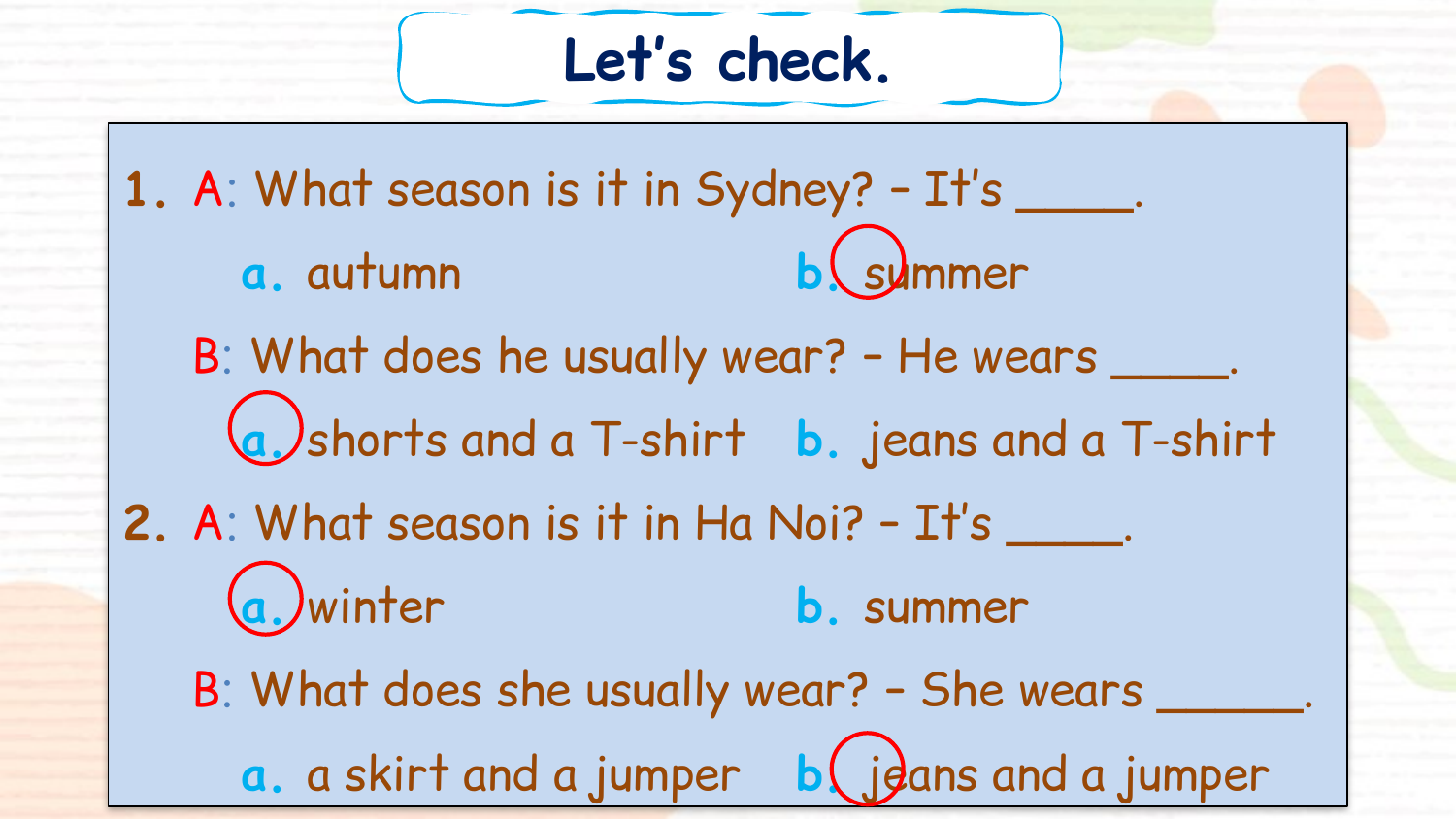

Let’s check.
1. A: What season is it in Sydney? – It’s ____.
	  a. autumn 			b. summer
     B: What does he usually wear? – He wears ____.
	  a. shorts and a T-shirt 	b. jeans and a T-shirt
2. A: What season is it in Ha Noi? – It’s ____.
	  a. winter			b. summer
     B: What does she usually wear? – She wears _____.
	  a. a skirt and a jumper	b. jeans and a jumper